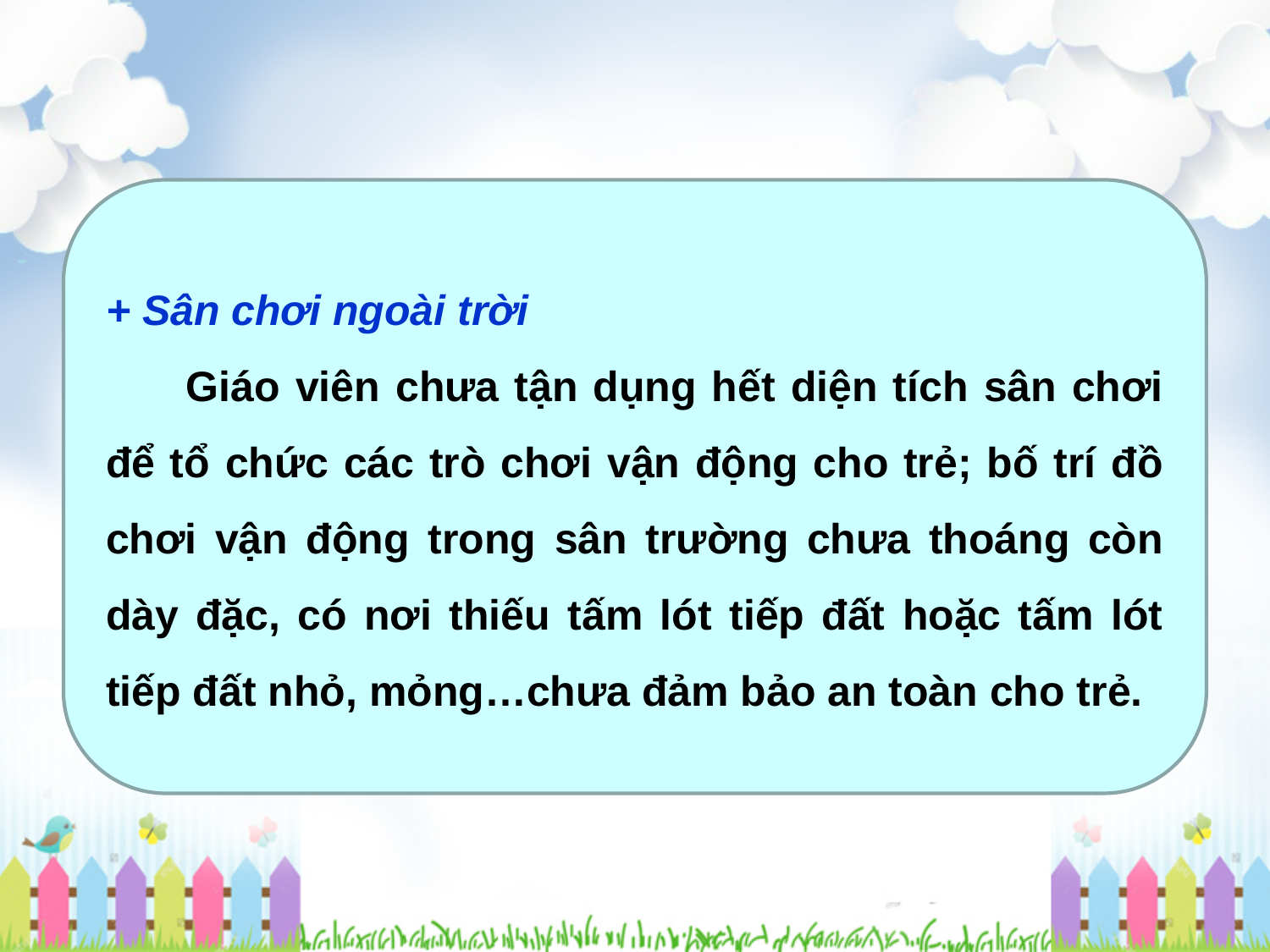

+ Sân chơi ngoài trời
Giáo viên chưa tận dụng hết diện tích sân chơi để tổ chức các trò chơi vận động cho trẻ; bố trí đồ chơi vận động trong sân trường chưa thoáng còn dày đặc, có nơi thiếu tấm lót tiếp đất hoặc tấm lót tiếp đất nhỏ, mỏng…chưa đảm bảo an toàn cho trẻ.